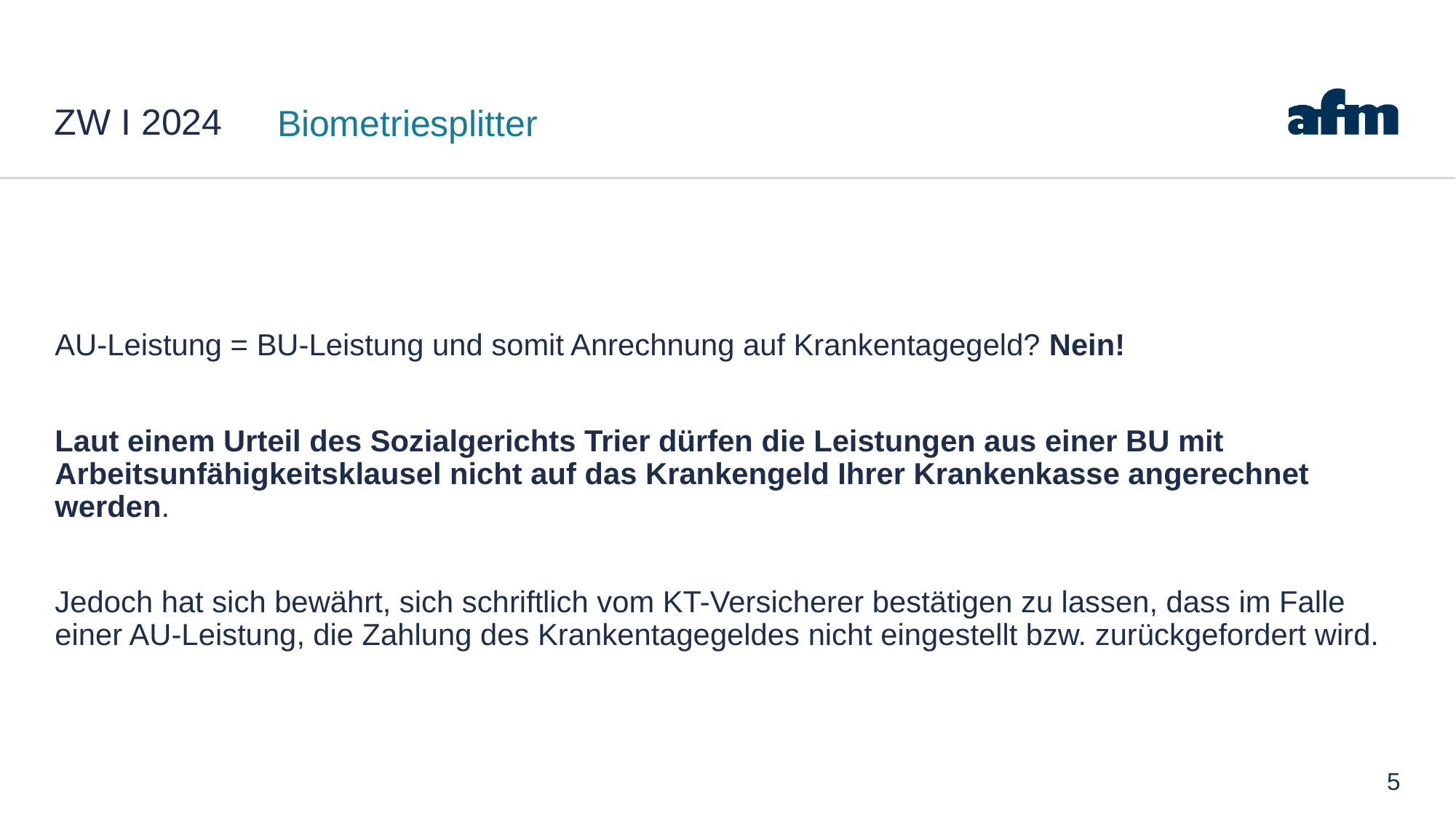

# ZW I 2024
Biometriesplitter

AU-Leistung = BU-Leistung und somit Anrechnung auf Krankentagegeld? Nein!

Laut einem Urteil des Sozialgerichts Trier dürfen die Leistungen aus einer BU mit Arbeitsunfähigkeitsklausel nicht auf das Krankengeld Ihrer Krankenkasse angerechnet werden.

Jedoch hat sich bewährt, sich schriftlich vom KT-Versicherer bestätigen zu lassen, dass im Falle einer AU-Leistung, die Zahlung des Krankentagegeldes nicht eingestellt bzw. zurückgefordert wird.

5